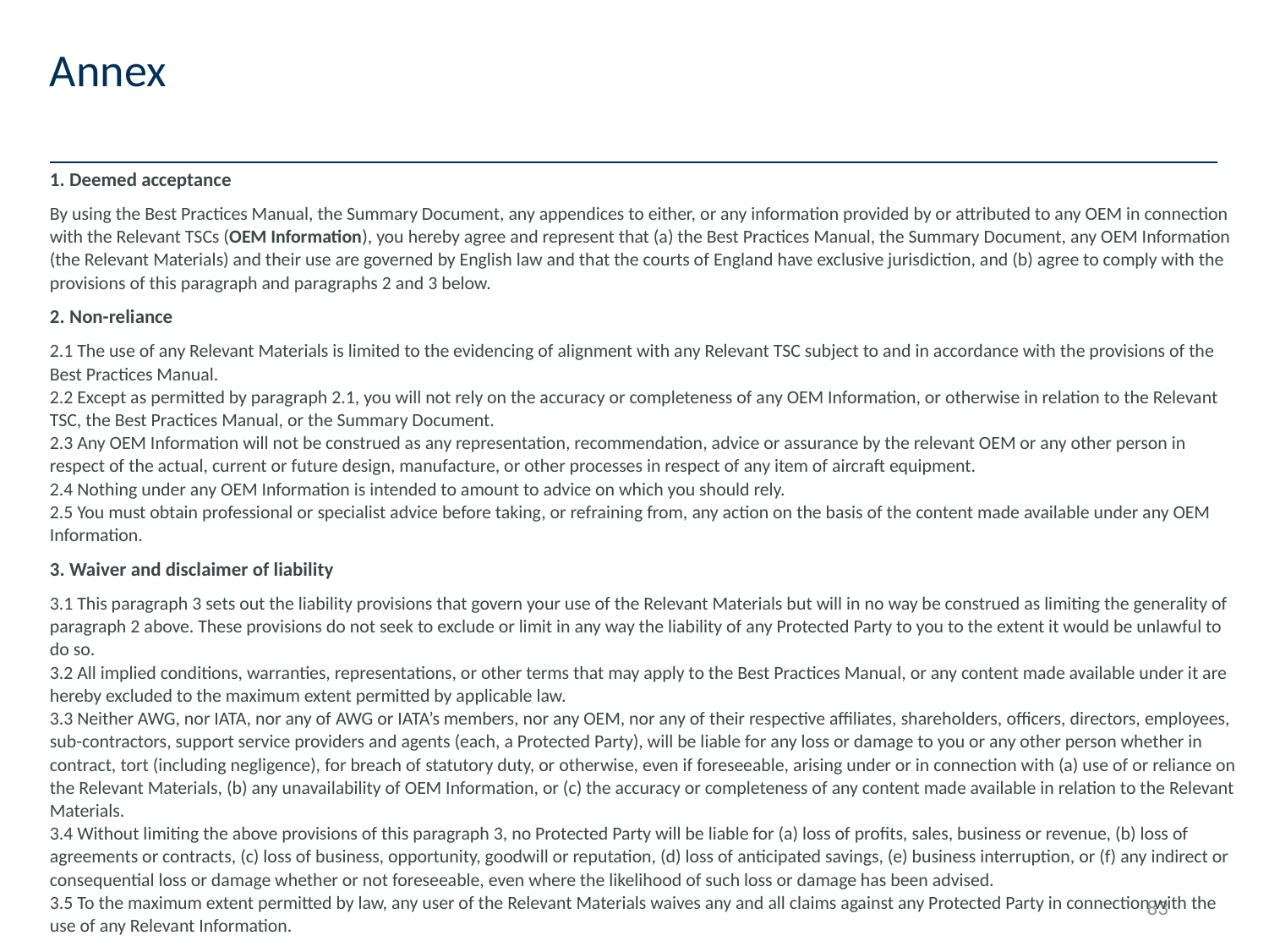

# Annex
1. Deemed acceptance
By using the Best Practices Manual, the Summary Document, any appendices to either, or any information provided by or attributed to any OEM in connection with the Relevant TSCs (OEM Information), you hereby agree and represent that (a) the Best Practices Manual, the Summary Document, any OEM Information (the Relevant Materials) and their use are governed by English law and that the courts of England have exclusive jurisdiction, and (b) agree to comply with the provisions of this paragraph and paragraphs 2 and 3 below.
2. Non-reliance
2.1 The use of any Relevant Materials is limited to the evidencing of alignment with any Relevant TSC subject to and in accordance with the provisions of the Best Practices Manual.
2.2 Except as permitted by paragraph 2.1, you will not rely on the accuracy or completeness of any OEM Information, or otherwise in relation to the Relevant TSC, the Best Practices Manual, or the Summary Document.
2.3 Any OEM Information will not be construed as any representation, recommendation, advice or assurance by the relevant OEM or any other person in respect of the actual, current or future design, manufacture, or other processes in respect of any item of aircraft equipment.
2.4 Nothing under any OEM Information is intended to amount to advice on which you should rely.
2.5 You must obtain professional or specialist advice before taking, or refraining from, any action on the basis of the content made available under any OEM Information.
3. Waiver and disclaimer of liability
3.1 This paragraph 3 sets out the liability provisions that govern your use of the Relevant Materials but will in no way be construed as limiting the generality of paragraph 2 above. These provisions do not seek to exclude or limit in any way the liability of any Protected Party to you to the extent it would be unlawful to do so.
3.2 All implied conditions, warranties, representations, or other terms that may apply to the Best Practices Manual, or any content made available under it are hereby excluded to the maximum extent permitted by applicable law.
3.3 Neither AWG, nor IATA, nor any of AWG or IATA’s members, nor any OEM, nor any of their respective affiliates, shareholders, officers, directors, employees, sub-contractors, support service providers and agents (each, a Protected Party), will be liable for any loss or damage to you or any other person whether in contract, tort (including negligence), for breach of statutory duty, or otherwise, even if foreseeable, arising under or in connection with (a) use of or reliance on the Relevant Materials, (b) any unavailability of OEM Information, or (c) the accuracy or completeness of any content made available in relation to the Relevant Materials.
3.4 Without limiting the above provisions of this paragraph 3, no Protected Party will be liable for (a) loss of profits, sales, business or revenue, (b) loss of agreements or contracts, (c) loss of business, opportunity, goodwill or reputation, (d) loss of anticipated savings, (e) business interruption, or (f) any indirect or consequential loss or damage whether or not foreseeable, even where the likelihood of such loss or damage has been advised.
3.5 To the maximum extent permitted by law, any user of the Relevant Materials waives any and all claims against any Protected Party in connection with the use of any Relevant Information.

83